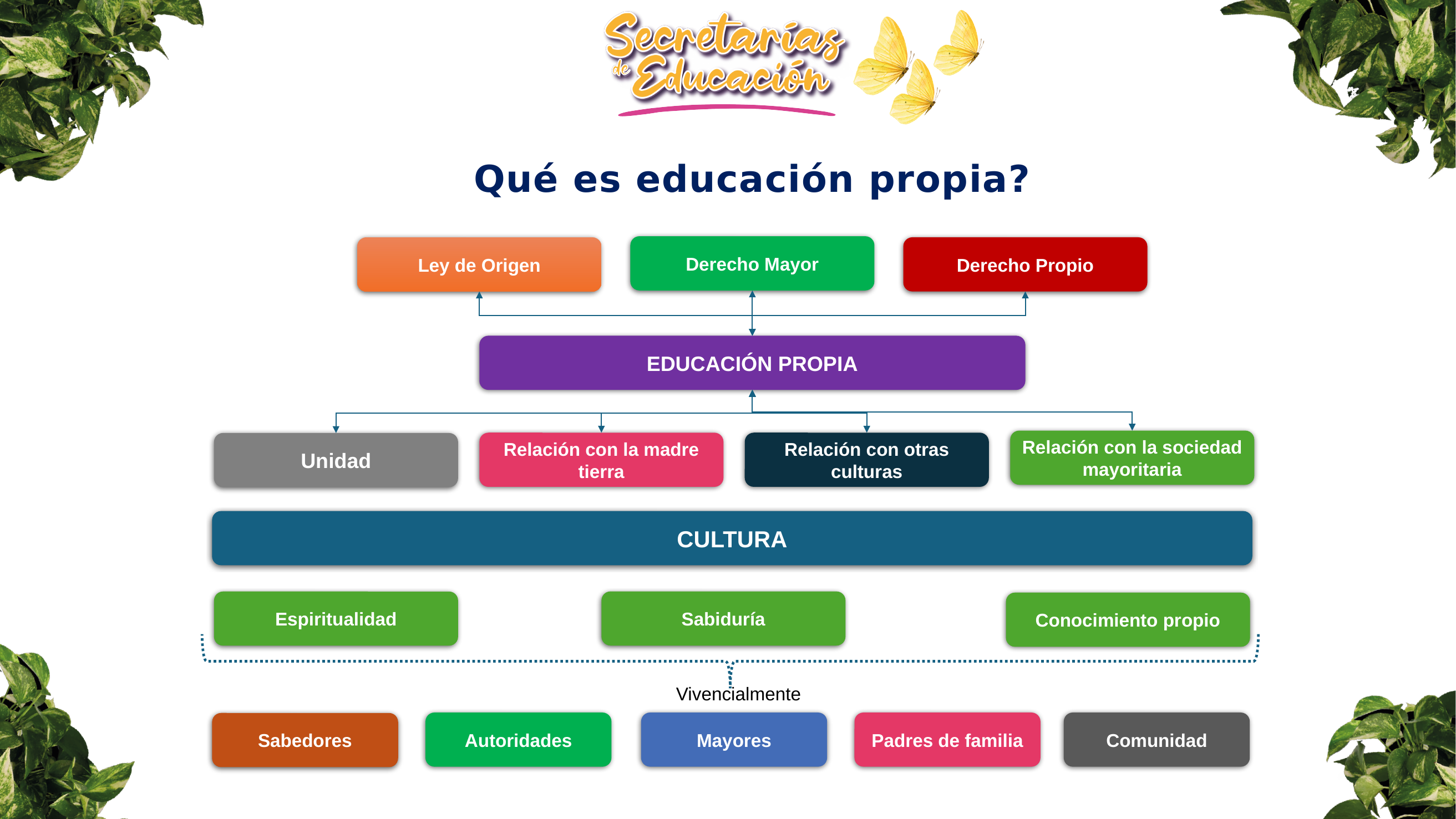

Qué es educación propia?

Derecho Mayor
Ley de Origen
Derecho Propio
EDUCACIÓN PROPIA

Relación con la sociedad mayoritaria
Relación con otras culturas
Relación con la madre tierra
Unidad
CULTURA
Sabiduría
Espiritualidad
Conocimiento propio
Vivencialmente
Comunidad
Padres de familia
Mayores
Autoridades
Sabedores